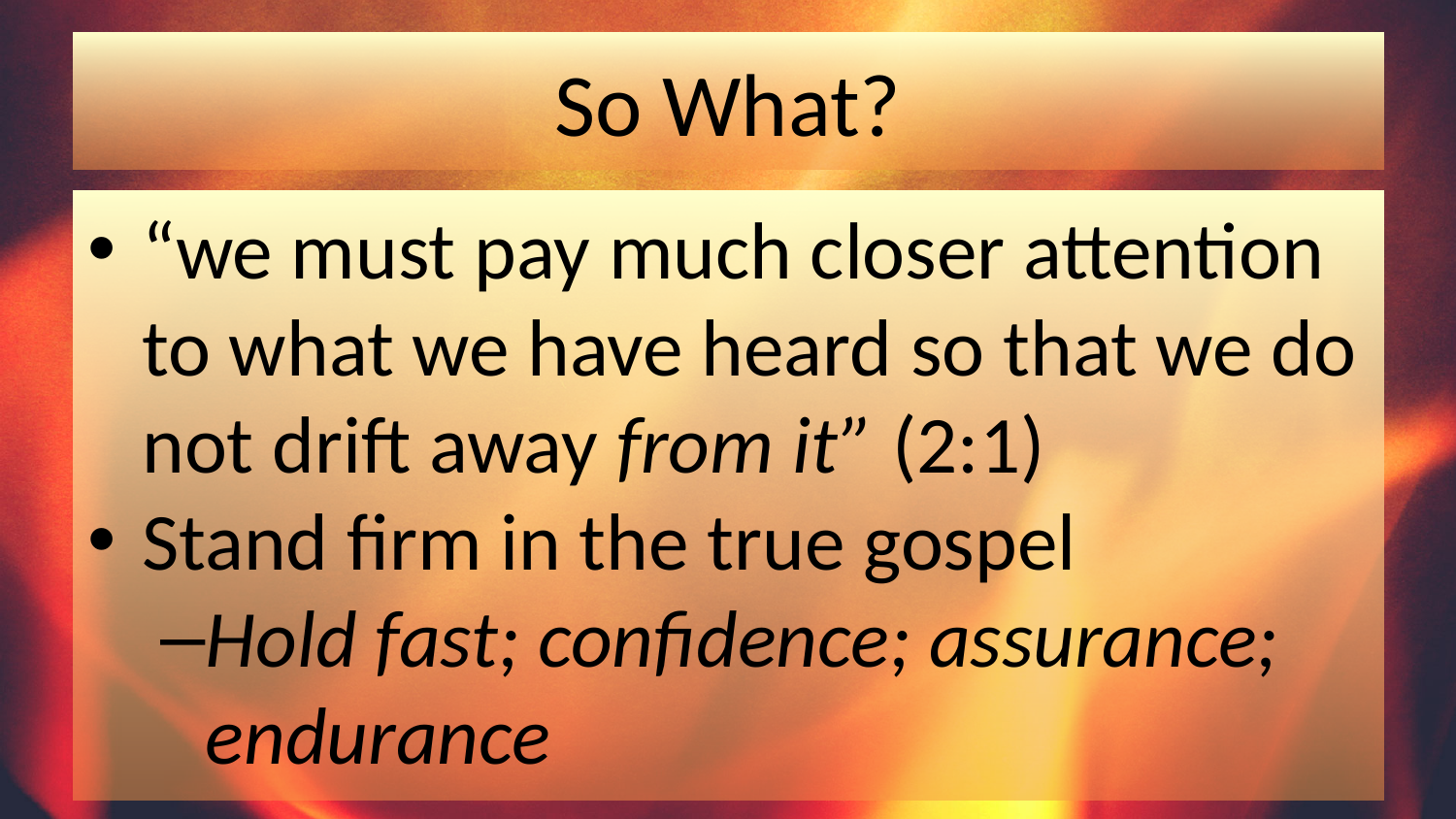

# So What?
“we must pay much closer attention to what we have heard so that we do not drift away from it” (2:1)
Stand firm in the true gospel
Hold fast; confidence; assurance; endurance